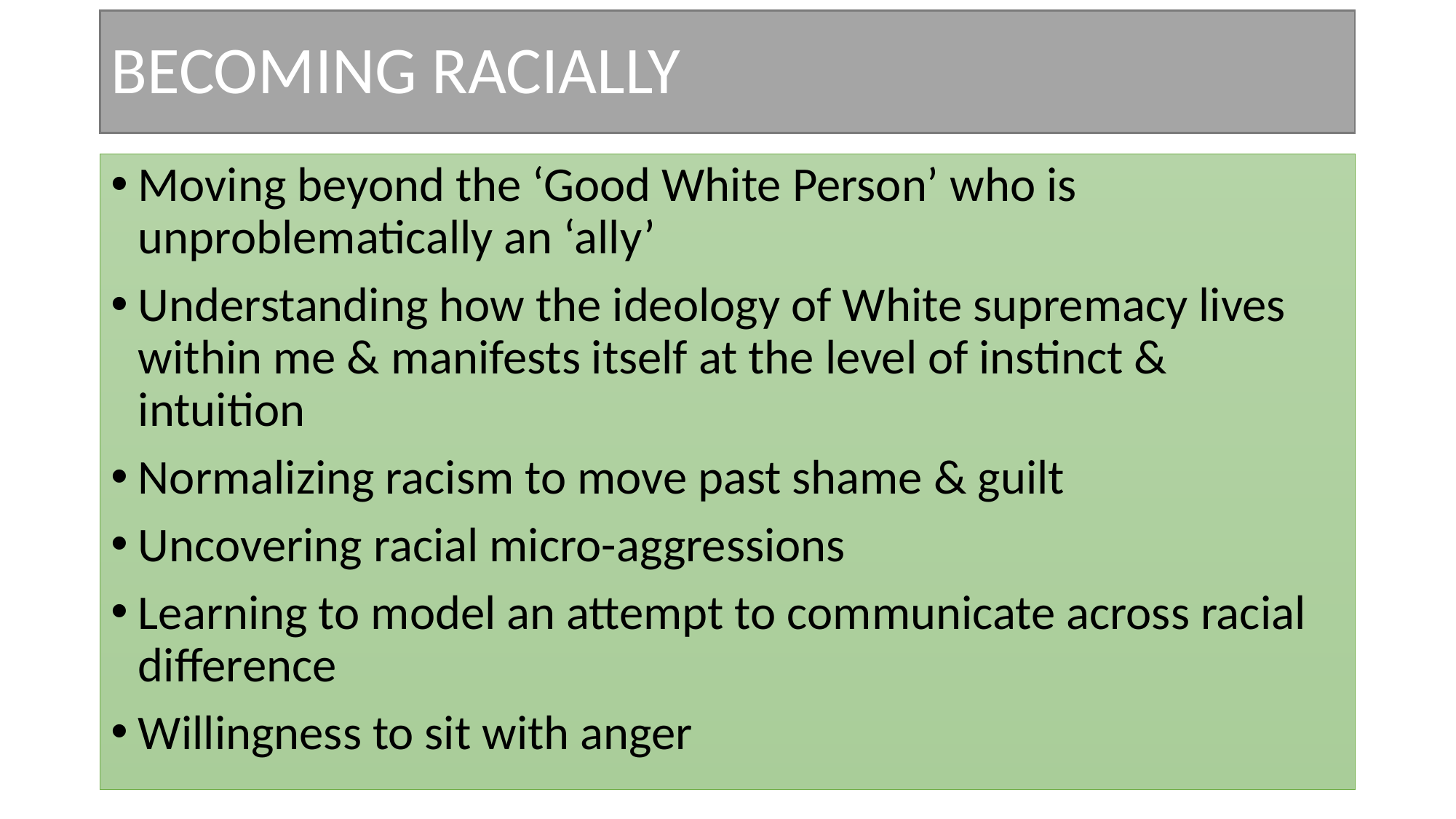

# BECOMING RACIALLY
Moving beyond the ‘Good White Person’ who is unproblematically an ‘ally’
Understanding how the ideology of White supremacy lives within me & manifests itself at the level of instinct & intuition
Normalizing racism to move past shame & guilt
Uncovering racial micro-aggressions
Learning to model an attempt to communicate across racial difference
Willingness to sit with anger